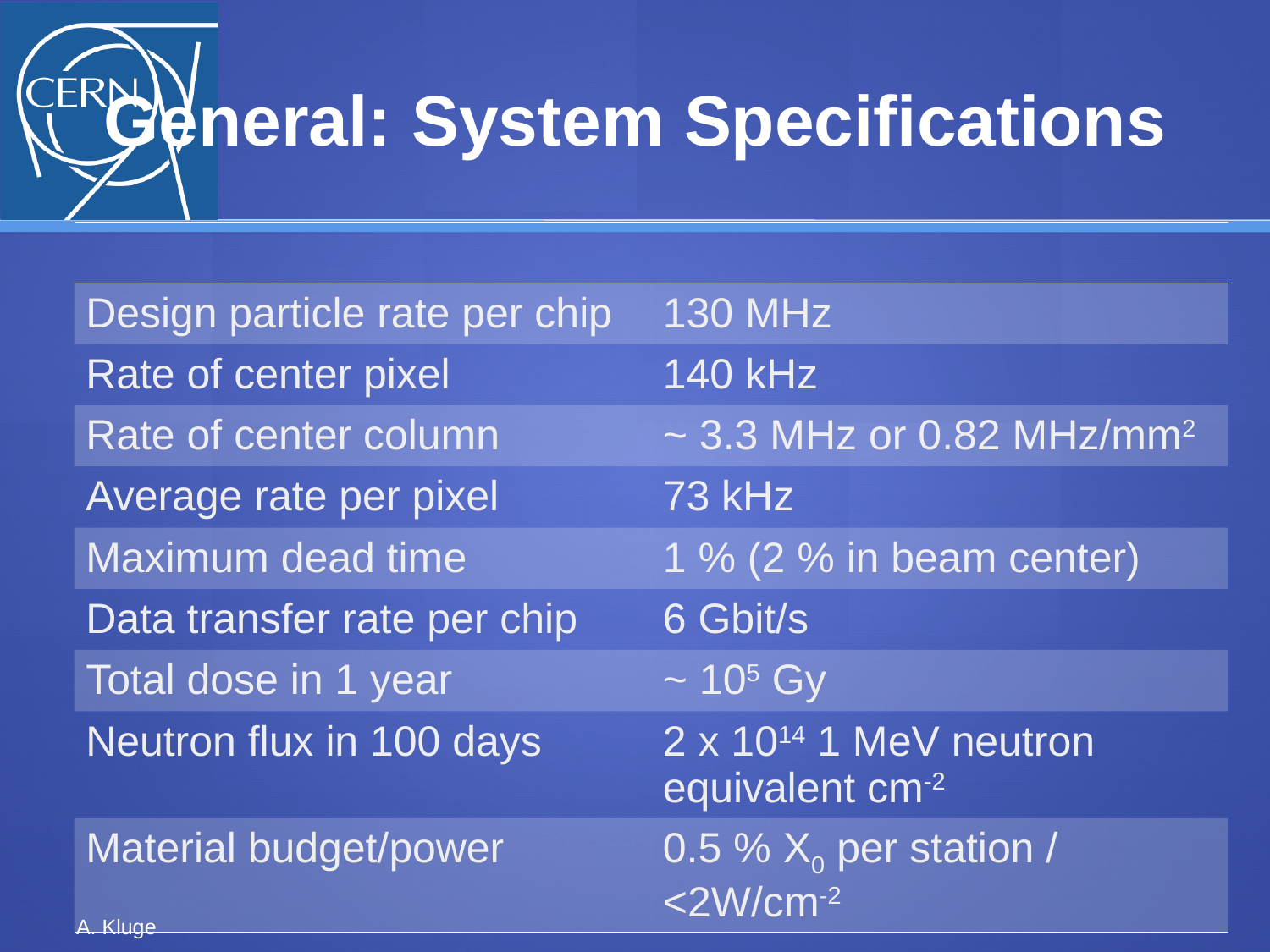

# General: System Specifications
|  |  |
| --- | --- |
| Design particle rate per chip | 130 MHz |
| Rate of center pixel | 140 kHz |
| Rate of center column | ~ 3.3 MHz or 0.82 MHz/mm2 |
| Average rate per pixel | 73 kHz |
| Maximum dead time | 1 % (2 % in beam center) |
| Data transfer rate per chip | 6 Gbit/s |
| Total dose in 1 year | ~ 105 Gy |
| Neutron flux in 100 days | 2 x 1014 1 MeV neutron equivalent cm-2 |
| Material budget/power | 0.5 % X0 per station / <2W/cm-2 |

A. Kluge